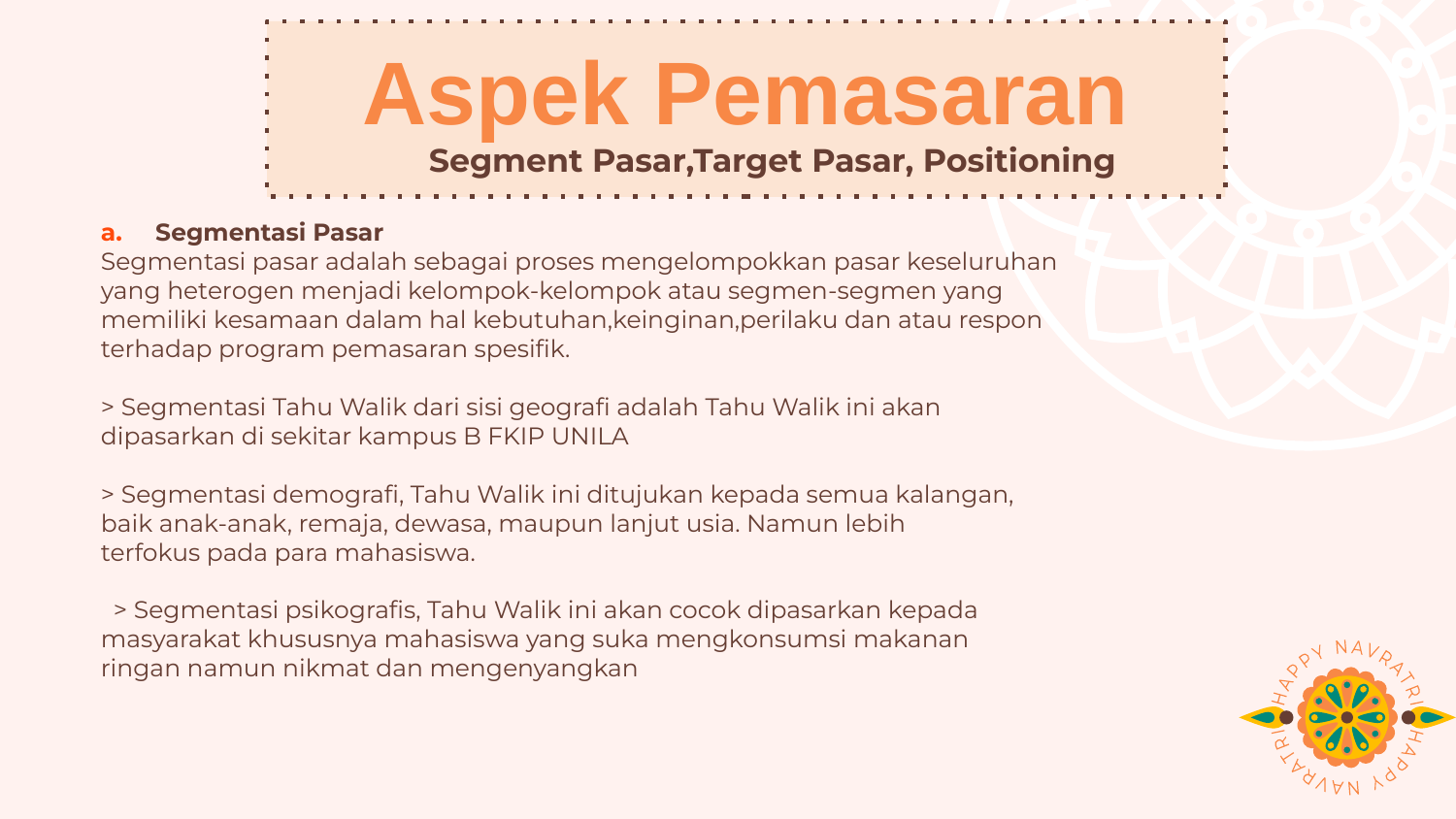

# Aspek Pemasaran

Segment Pasar,Target Pasar, Positioning

Segmentasi Pasar
Segmentasi pasar adalah sebagai proses mengelompokkan pasar keseluruhan
yang heterogen menjadi kelompok-kelompok atau segmen-segmen yang
memiliki kesamaan dalam hal kebutuhan,keinginan,perilaku dan atau respon
terhadap program pemasaran spesifik.

> Segmentasi Tahu Walik dari sisi geografi adalah Tahu Walik ini akan
dipasarkan di sekitar kampus B FKIP UNILA

> Segmentasi demografi, Tahu Walik ini ditujukan kepada semua kalangan,
baik anak-anak, remaja, dewasa, maupun lanjut usia. Namun lebih
terfokus pada para mahasiswa.

  > Segmentasi psikografis, Tahu Walik ini akan cocok dipasarkan kepada
masyarakat khususnya mahasiswa yang suka mengkonsumsi makanan
ringan namun nikmat dan mengenyangkan